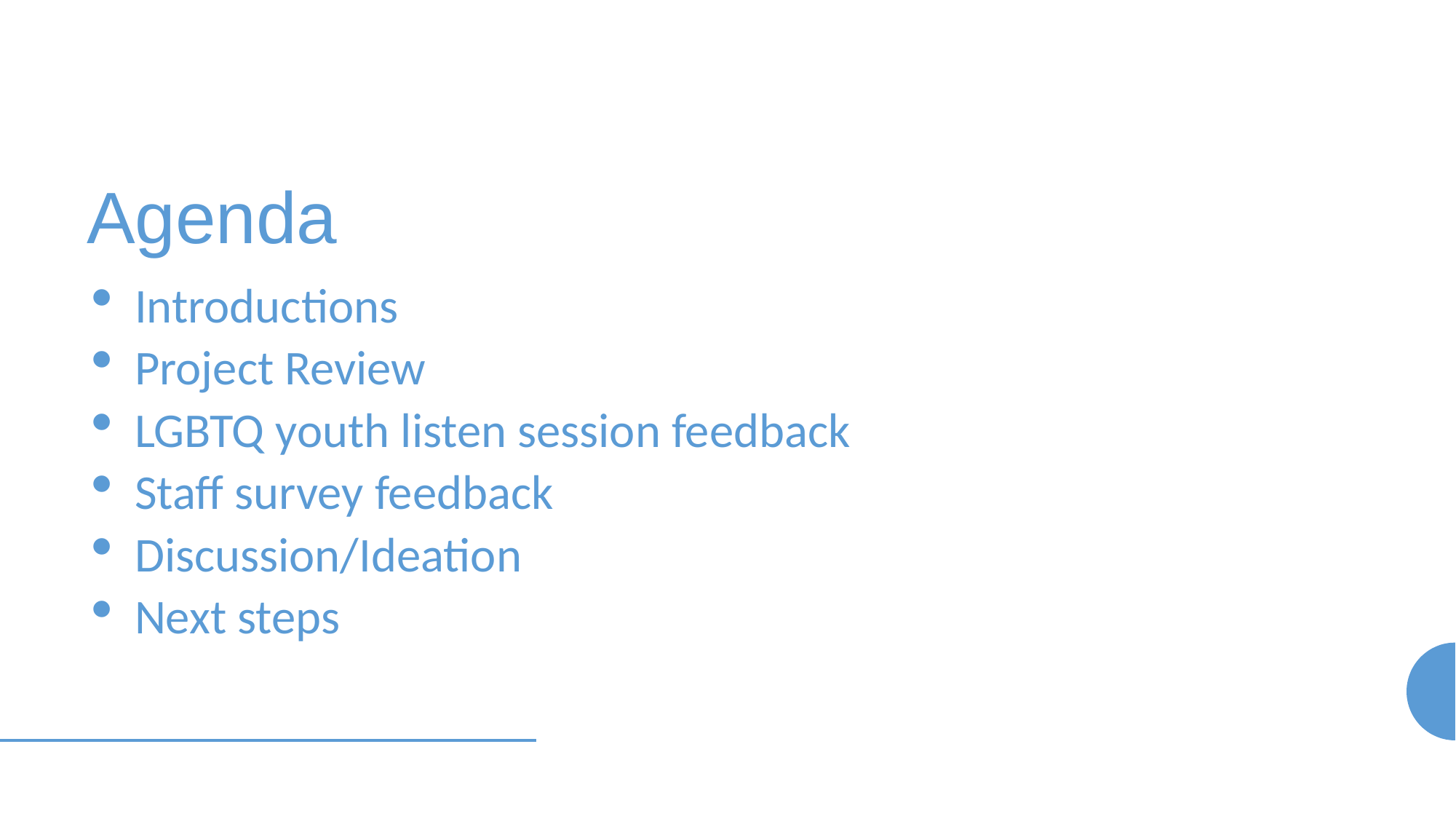

Agenda
Introductions
Project Review
LGBTQ youth listen session feedback
Staff survey feedback
Discussion/Ideation
Next steps